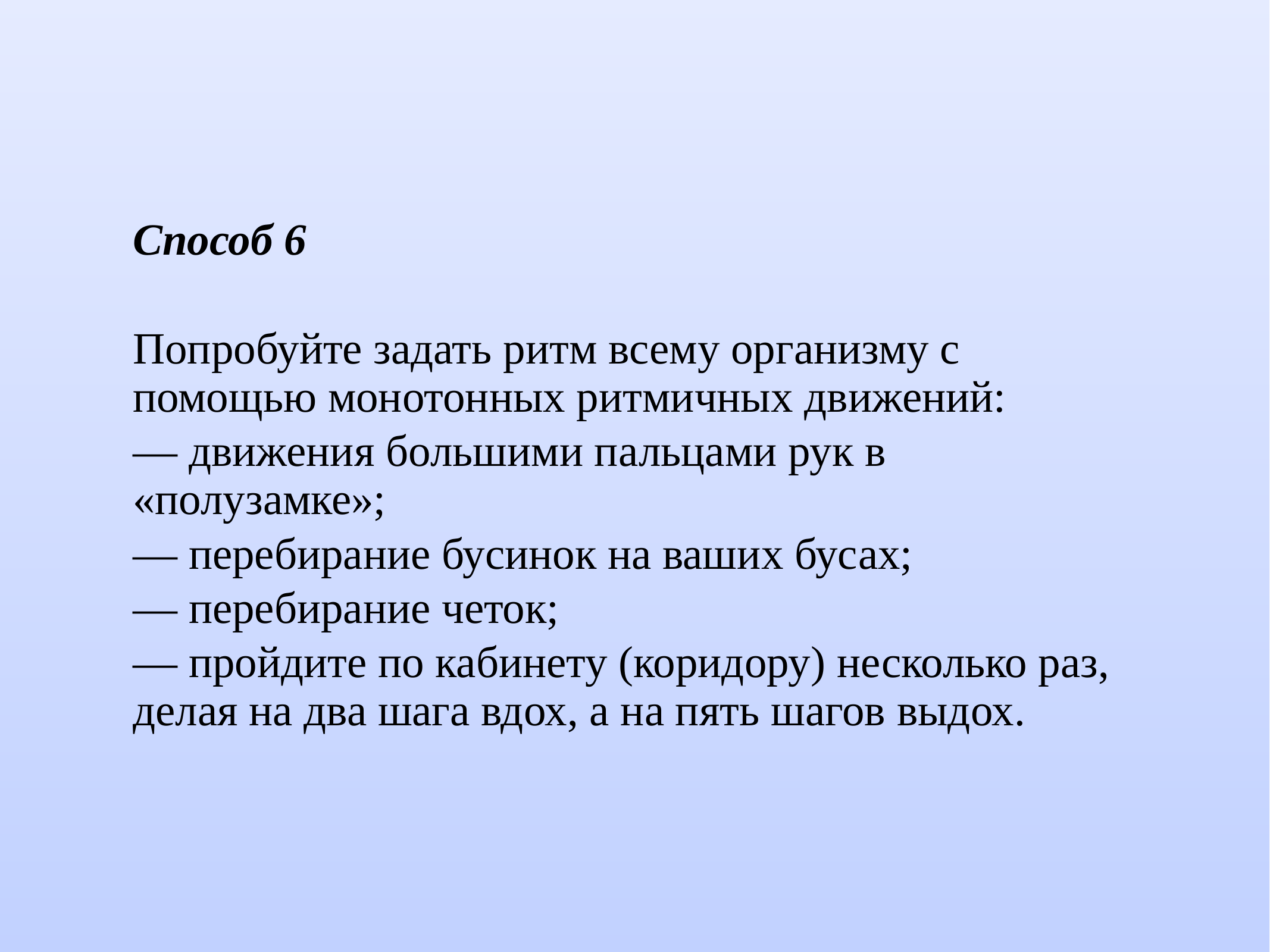

# Способ 6

Попробуйте задать ритм всему организму с помощью монотонных ритмичных движений:
— движения большими пальцами рук в «полузамке»;
— перебирание бусинок на ваших бусах;
— перебирание четок;
— пройдите по кабинету (коридору) несколько раз, делая на два шага вдох, а на пять шагов выдох.